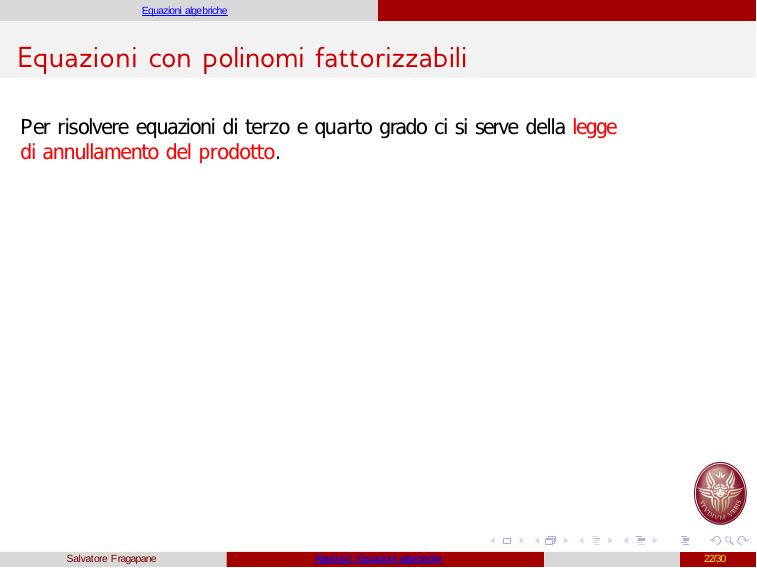

Equazioni algebriche

# Equazioni con polinomi fattorizzabili
Per risolvere equazioni di terzo e quarto grado ci si serve della legge di annullamento del prodotto.

Salvatore Fragapane
Algebra2: Equazioni algebriche
22/30